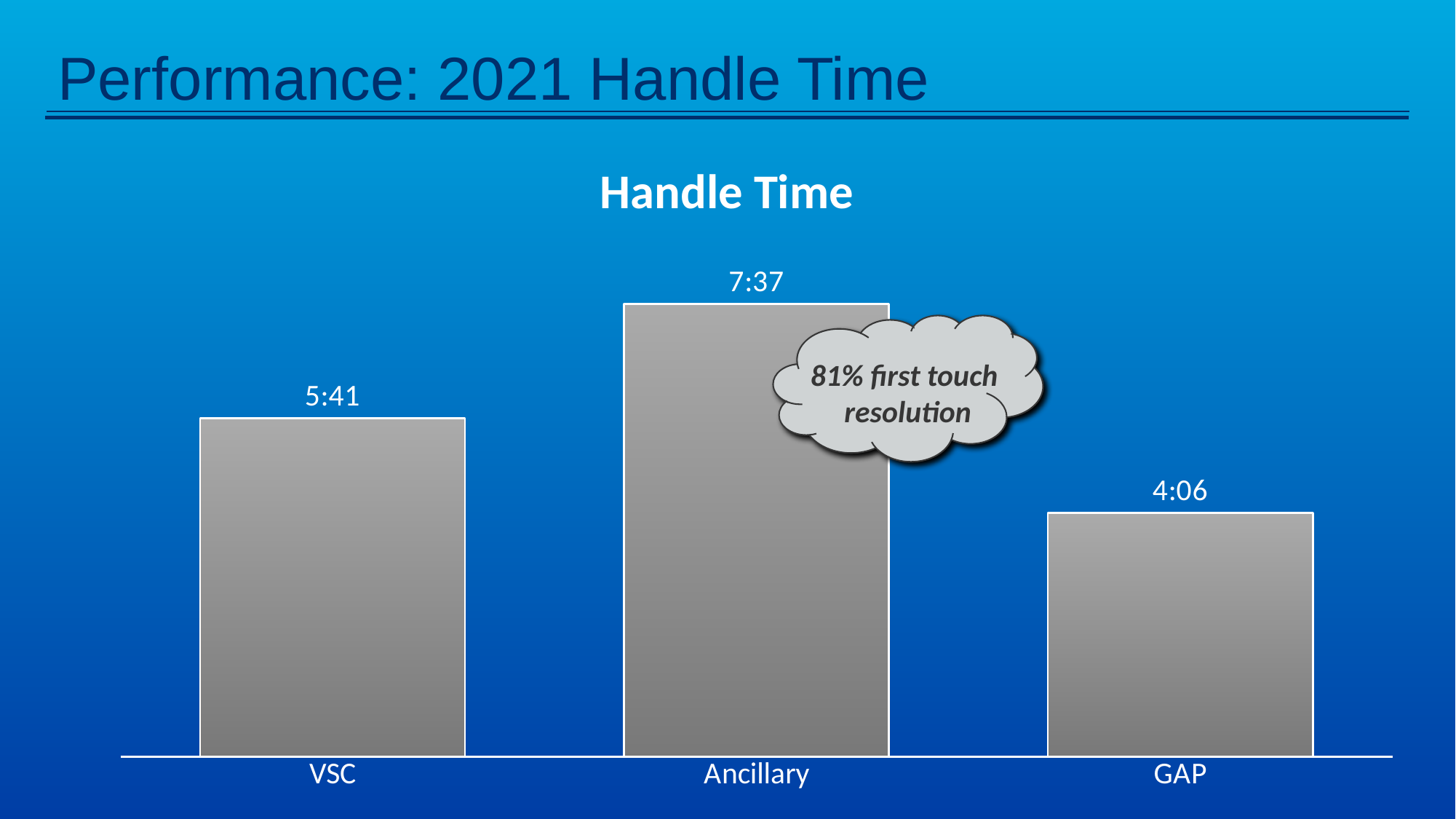

Performance: 2021 Handle Time
Handle Time

### Chart

| Category | Series 1 |
|---|---|
| VSC | 0.23725610742344957 |
| Ancillary | 0.31736111111111115 |
| GAP | 0.1708333333333333 |
81% first touch
resolution